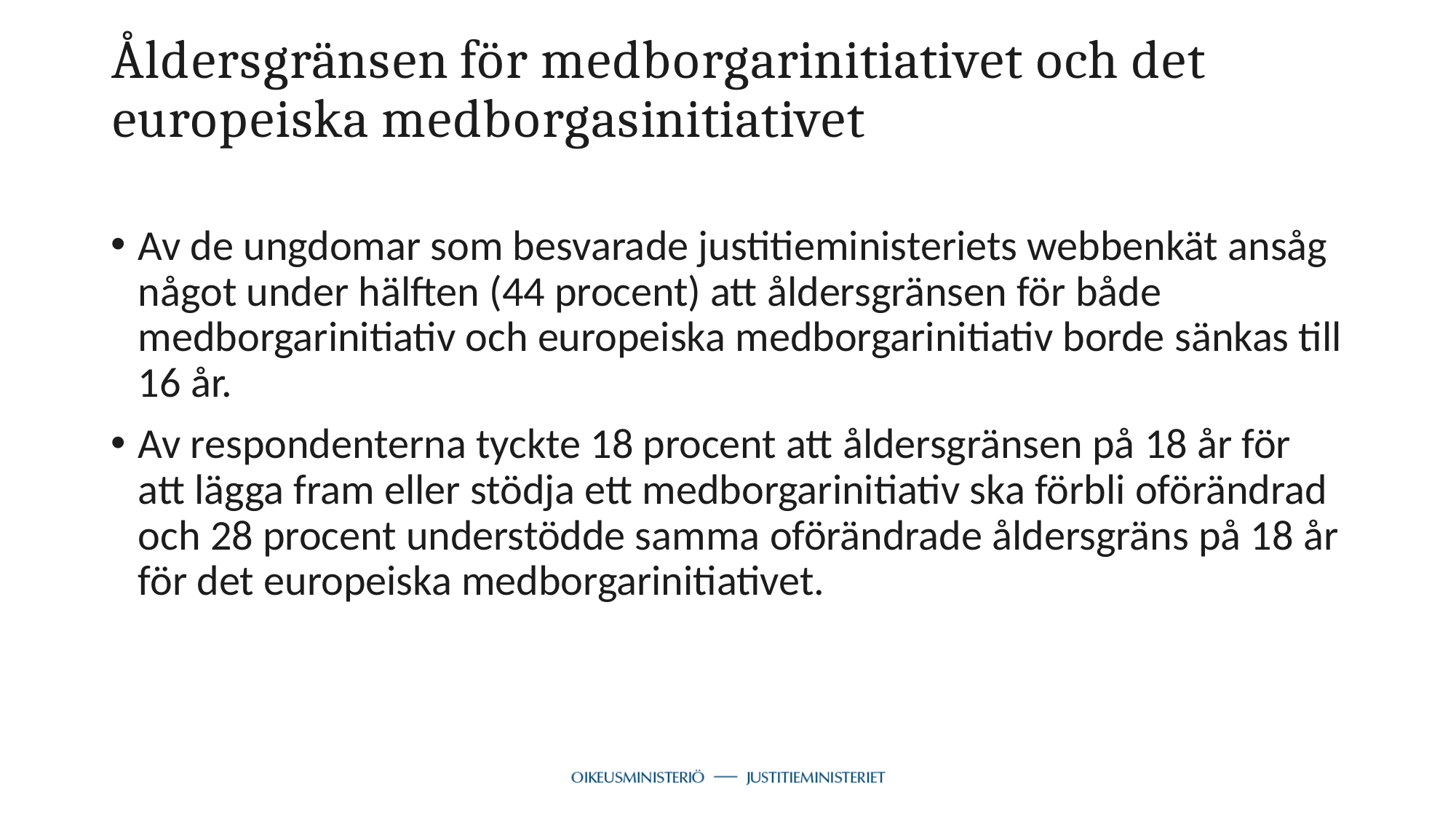

# Åldersgränsen för medborgarinitiativet och det europeiska medborgasinitiativet
Av de ungdomar som besvarade justitieministeriets webbenkät ansåg något under hälften (44 procent) att åldersgränsen för både medborgarinitiativ och europeiska medborgarinitiativ borde sänkas till 16 år.
Av respondenterna tyckte 18 procent att åldersgränsen på 18 år för att lägga fram eller stödja ett medborgarinitiativ ska förbli oförändrad och 28 procent understödde samma oförändrade åldersgräns på 18 år för det europeiska medborgarinitiativet.